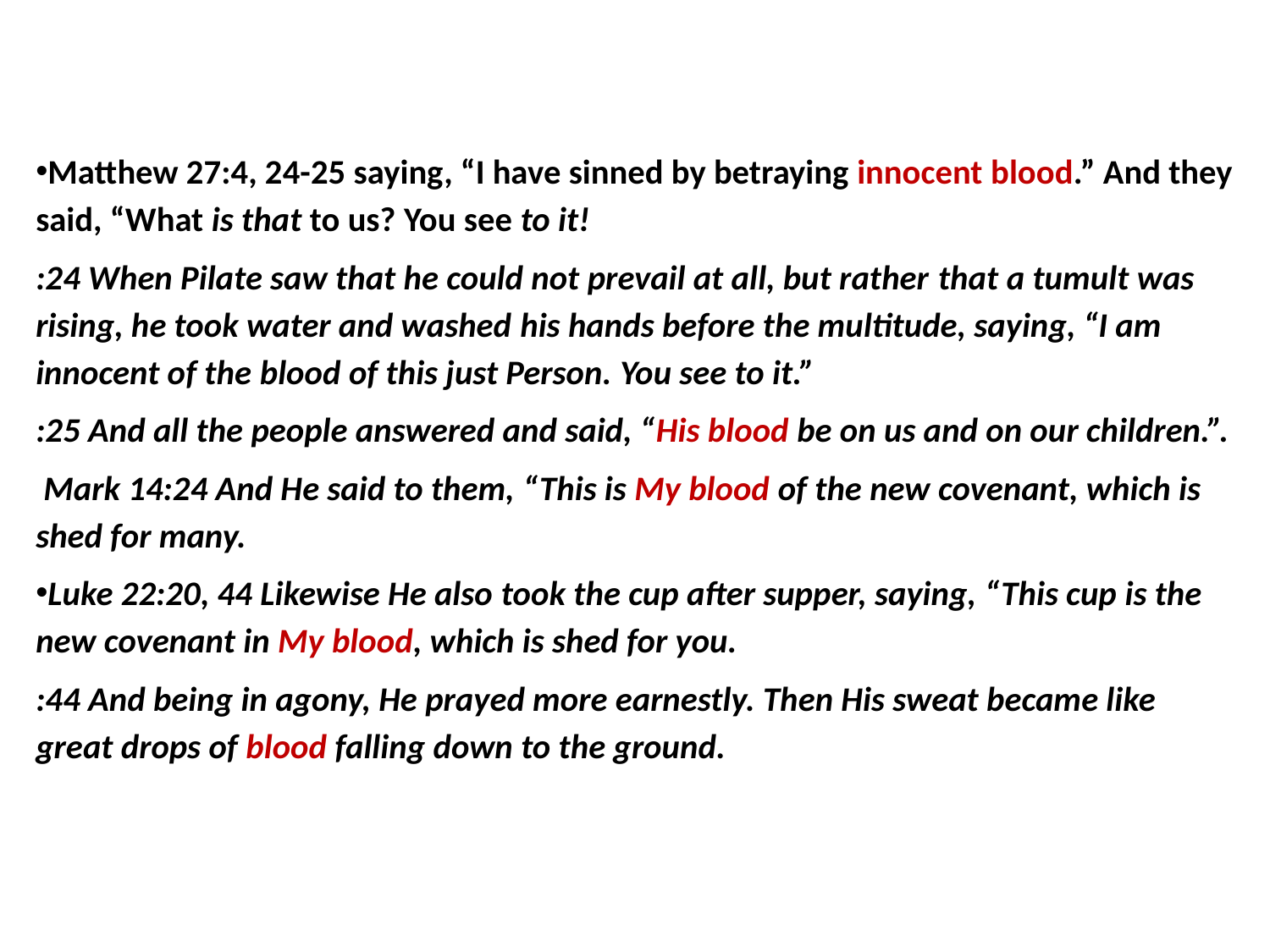

Matthew 27:4, 24-25 saying, “I have sinned by betraying innocent blood.” And they said, “What is that to us? You see to it!
:24 When Pilate saw that he could not prevail at all, but rather that a tumult was rising, he took water and washed his hands before the multitude, saying, “I am innocent of the blood of this just Person. You see to it.”
:25 And all the people answered and said, “His blood be on us and on our children.”.
 Mark 14:24 And He said to them, “This is My blood of the new covenant, which is shed for many.
Luke 22:20, 44 Likewise He also took the cup after supper, saying, “This cup is the new covenant in My blood, which is shed for you.
:44 And being in agony, He prayed more earnestly. Then His sweat became like great drops of blood falling down to the ground.